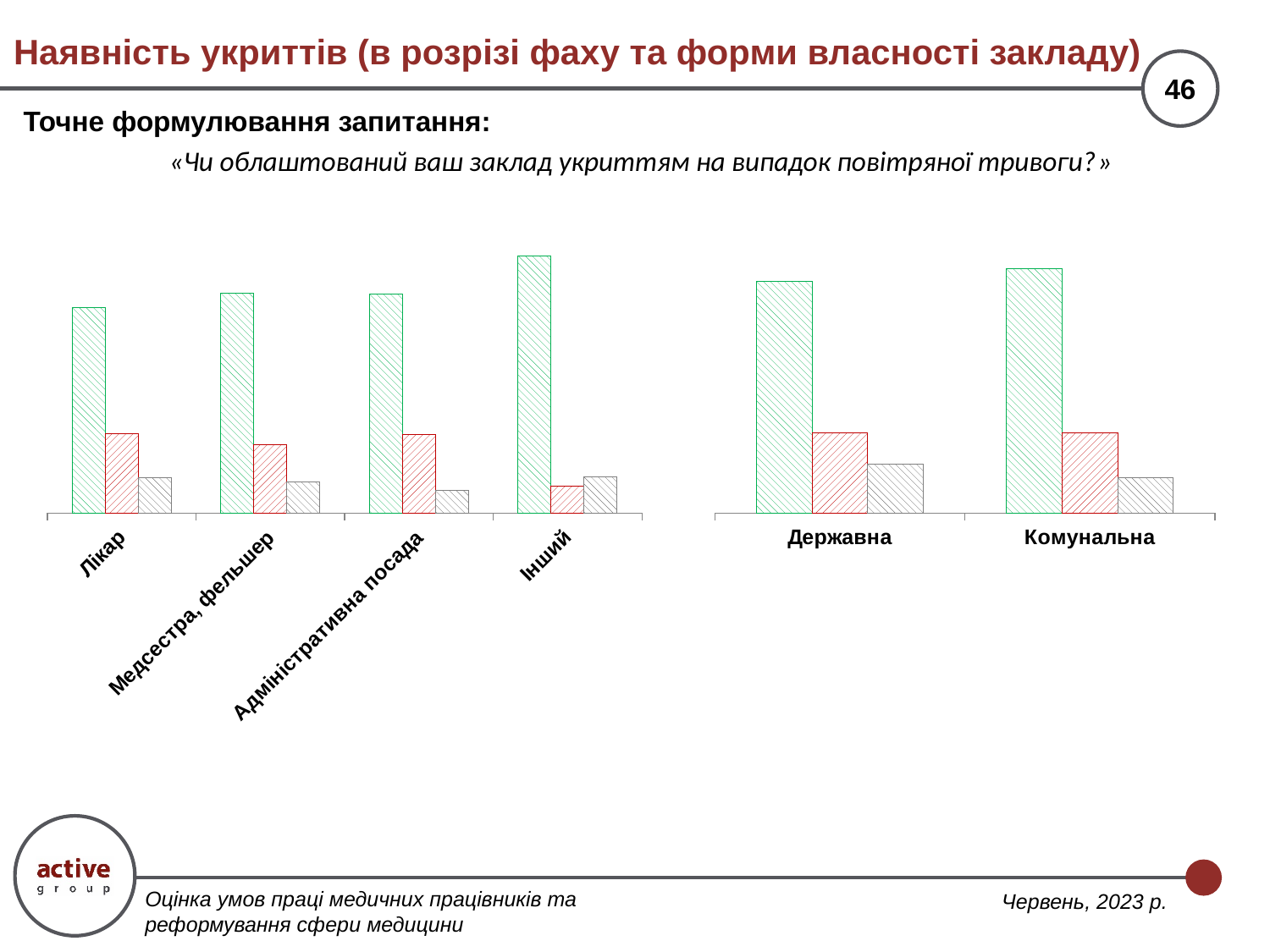

# Наявність укриттів (в розрізі фаху та форми власності закладу)
Точне формулювання запитання:
«Чи облаштований ваш заклад укриттям на випадок повітряної тривоги?»

### Chart

| Category | Так | Ні | Важко відповісти |
|---|---|---|---|
| Лікар | 0.6422513492675406 | 0.24749421742482652 | 0.110254433307633 |
| Медсестра, фельшер | 0.6874251497005988 | 0.21437125748502994 | 0.09820359281437126 |
| Адміністративна посада | 0.6842105263157895 | 0.24561403508771928 | 0.07017543859649122 |
| Інший | 0.803921568627451 | 0.08333333333333331 | 0.11274509803921569 |

### Chart

| Category | Так | Ні | Важко відповісти |
|---|---|---|---|
| Державна | 0.6426426426426426 | 0.2222222222222222 | 0.13513513513513514 |
| Комунальна | 0.6780575539568345 | 0.22347122302158273 | 0.09847122302158272 |